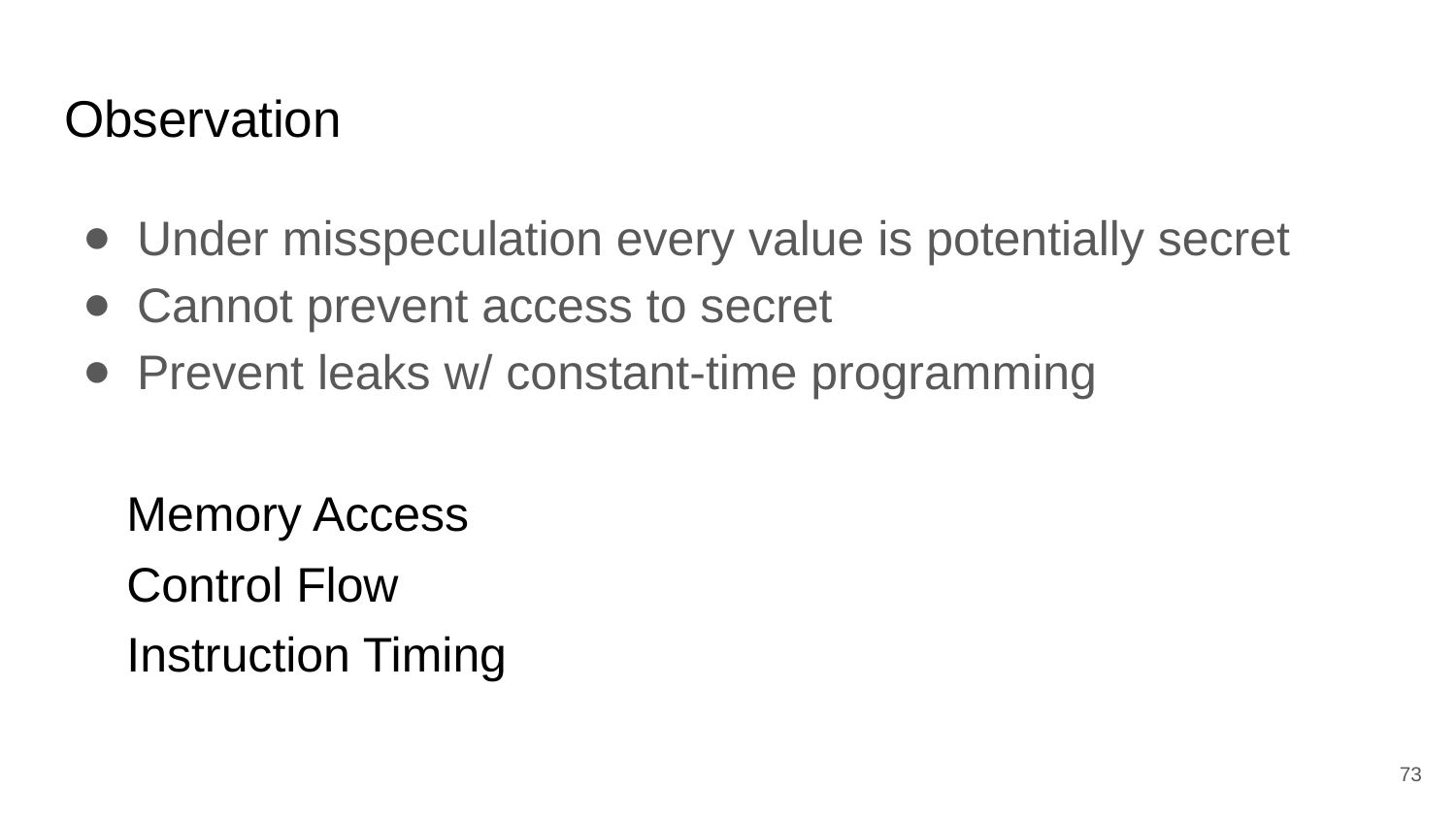

# Observation
Under misspeculation every value is potentially secret
Cannot prevent access to secret
Prevent leaks w/ constant-time programming
|  | LLVM SLH | SSLH | USLH |
| --- | --- | --- | --- |
| Memory Access |  |  |  |
| Control Flow |  |  |  |
| Instruction Timing |  |  |  |
73